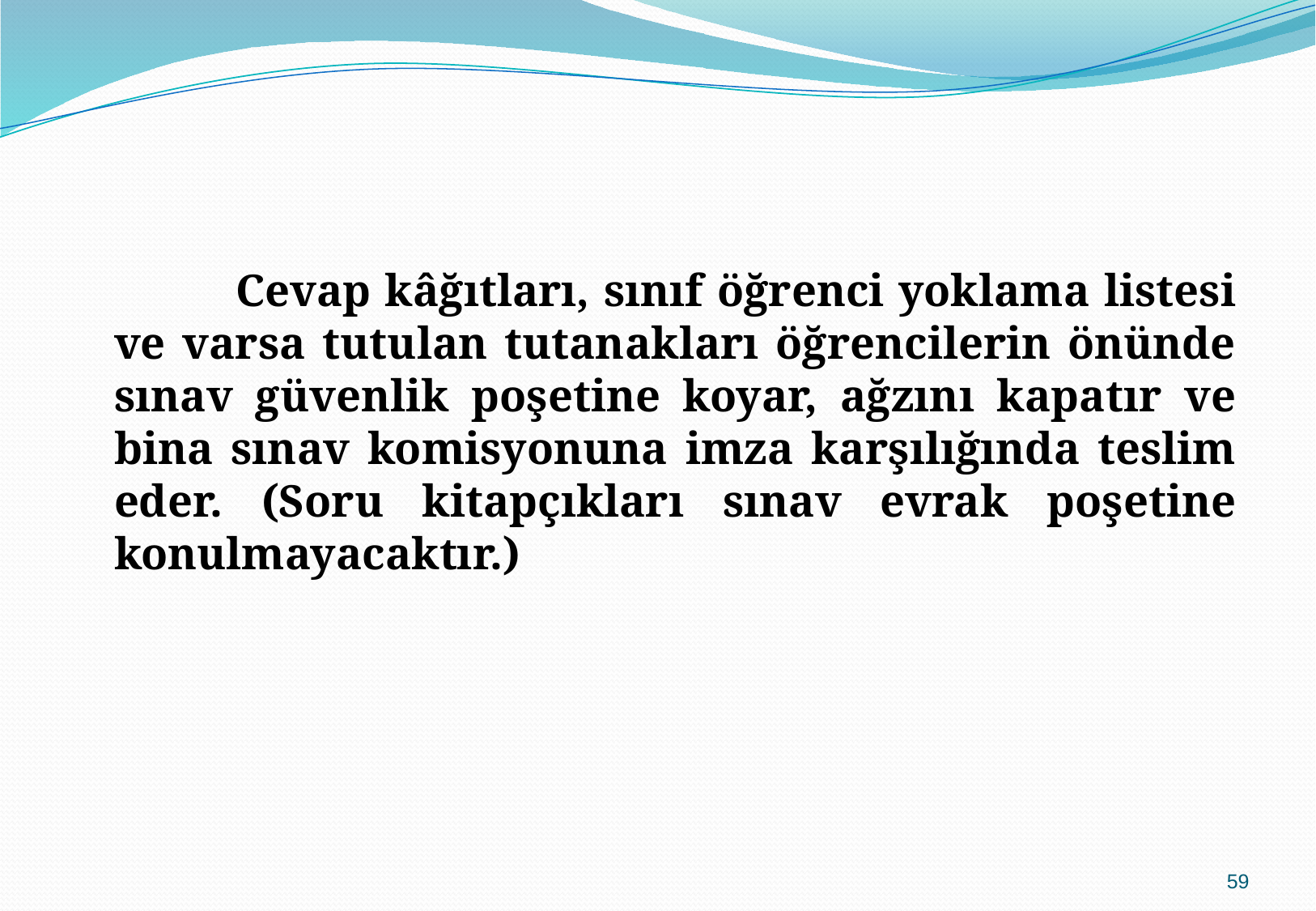

Cevap kâğıtları, sınıf öğrenci yoklama listesi ve varsa tutulan tutanakları öğrencilerin önünde sınav güvenlik poşetine koyar, ağzını kapatır ve bina sınav komisyonuna imza karşılığında teslim eder. (Soru kitapçıkları sınav evrak poşetine konulmayacaktır.)
59